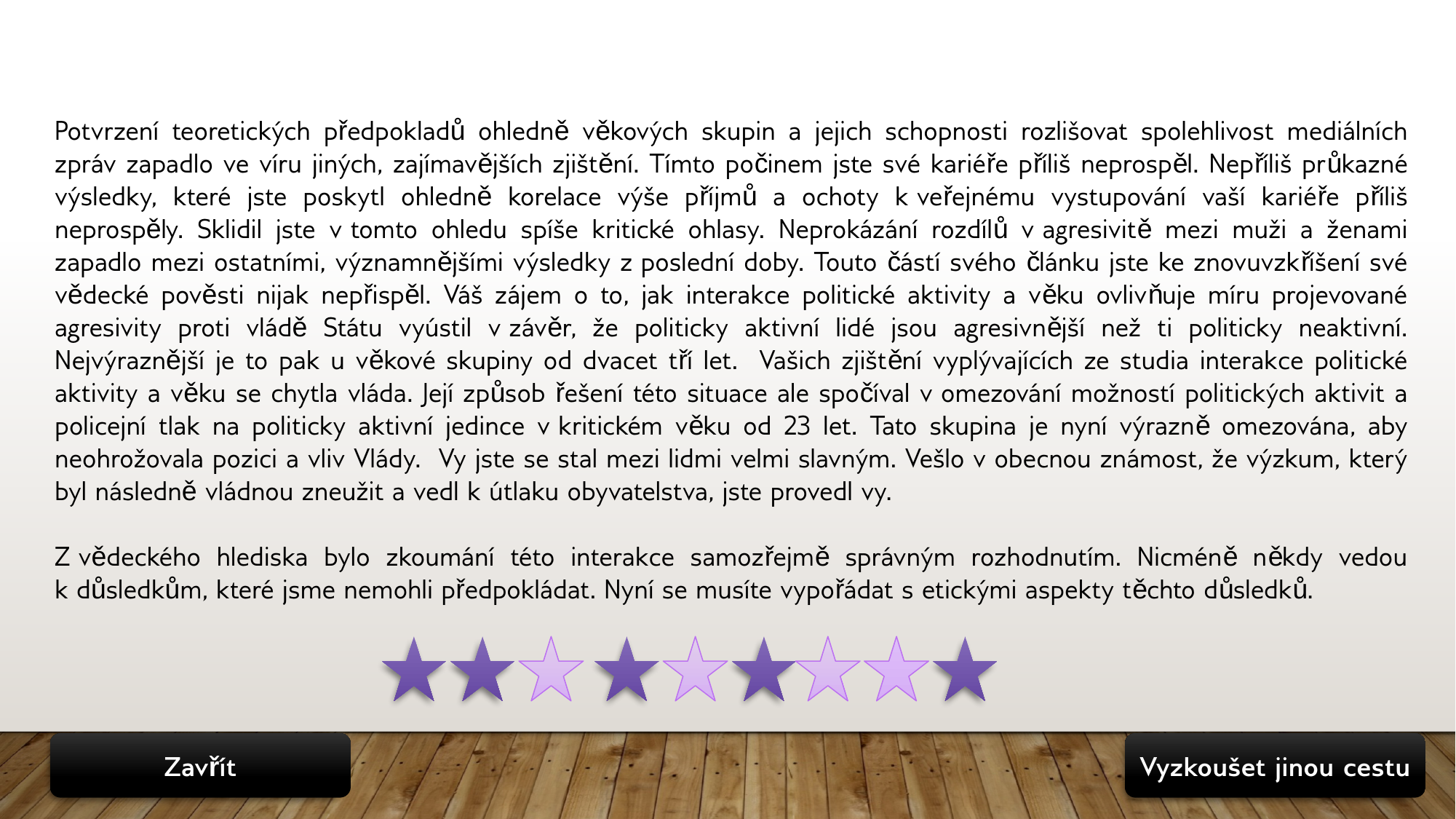

Potvrzení teoretických předpokladů ohledně věkových skupin a jejich schopnosti rozlišovat spolehlivost mediálních zpráv zapadlo ve víru jiných, zajímavějších zjištění. Tímto počinem jste své kariéře příliš neprospěl. Nepříliš průkazné výsledky, které jste poskytl ohledně korelace výše příjmů a ochoty k veřejnému vystupování vaší kariéře příliš neprospěly. Sklidil jste v tomto ohledu spíše kritické ohlasy. Neprokázání rozdílů v agresivitě mezi muži a ženami zapadlo mezi ostatními, významnějšími výsledky z poslední doby. Touto částí svého článku jste ke znovuvzkříšení své vědecké pověsti nijak nepřispěl. Váš zájem o to, jak interakce politické aktivity a věku ovlivňuje míru projevované agresivity proti vládě Státu vyústil v závěr, že politicky aktivní lidé jsou agresivnější než ti politicky neaktivní. Nejvýraznější je to pak u věkové skupiny od dvacet tří let.  Vašich zjištění vyplývajících ze studia interakce politické aktivity a věku se chytla vláda. Její způsob řešení této situace ale spočíval v omezování možností politických aktivit a policejní tlak na politicky aktivní jedince v kritickém věku od 23 let. Tato skupina je nyní výrazně omezována, aby neohrožovala pozici a vliv Vlády.  Vy jste se stal mezi lidmi velmi slavným. Vešlo v obecnou známost, že výzkum, který byl následně vládnou zneužit a vedl k útlaku obyvatelstva, jste provedl vy.

Z vědeckého hlediska bylo zkoumání této interakce samozřejmě správným rozhodnutím. Nicméně někdy vedou k důsledkům, které jsme nemohli předpokládat. Nyní se musíte vypořádat s etickými aspekty těchto důsledků.

Zavřít
Vyzkoušet jinou cestu